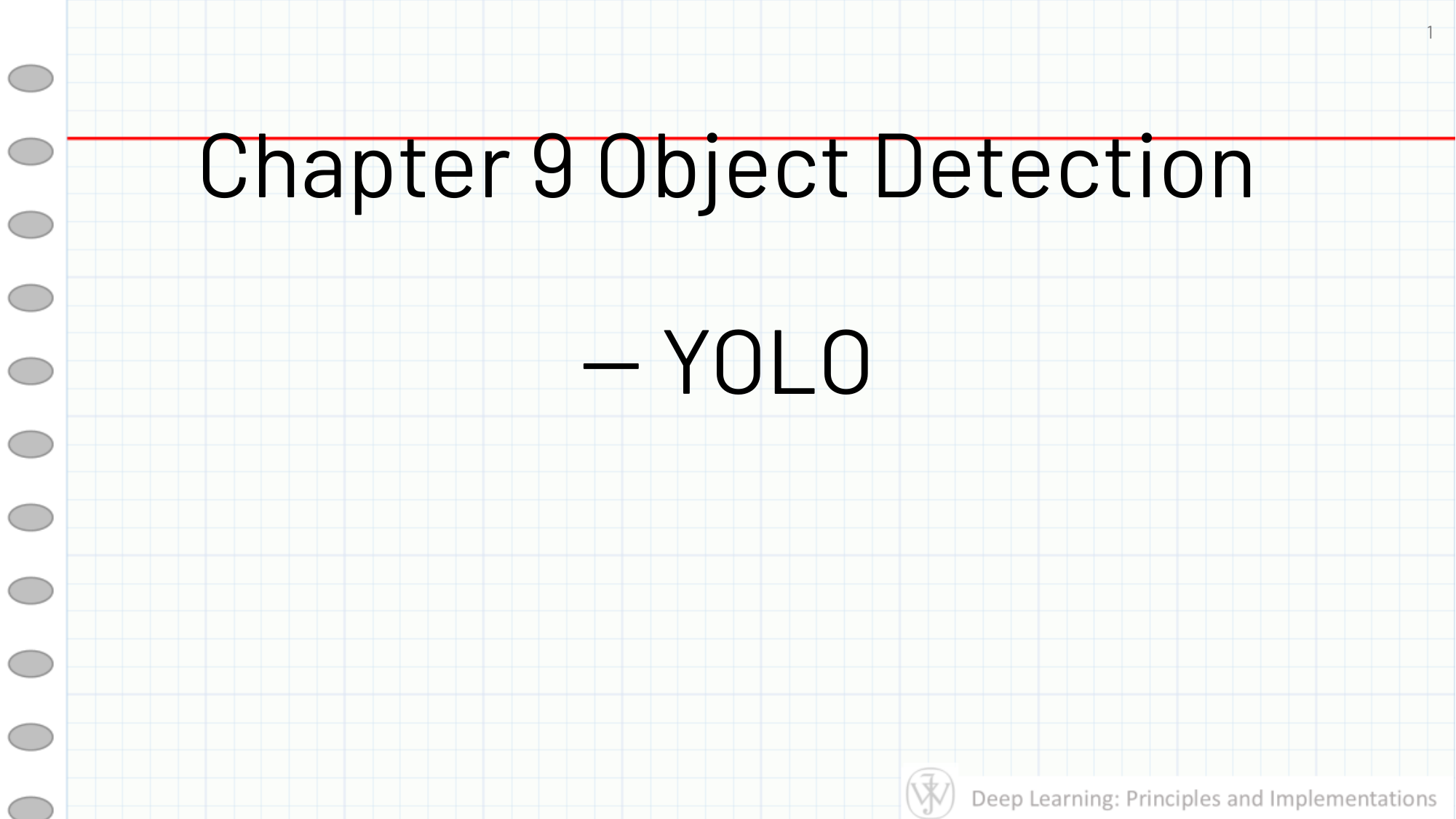

1
# Chapter 9 Object Detection -- YOLO